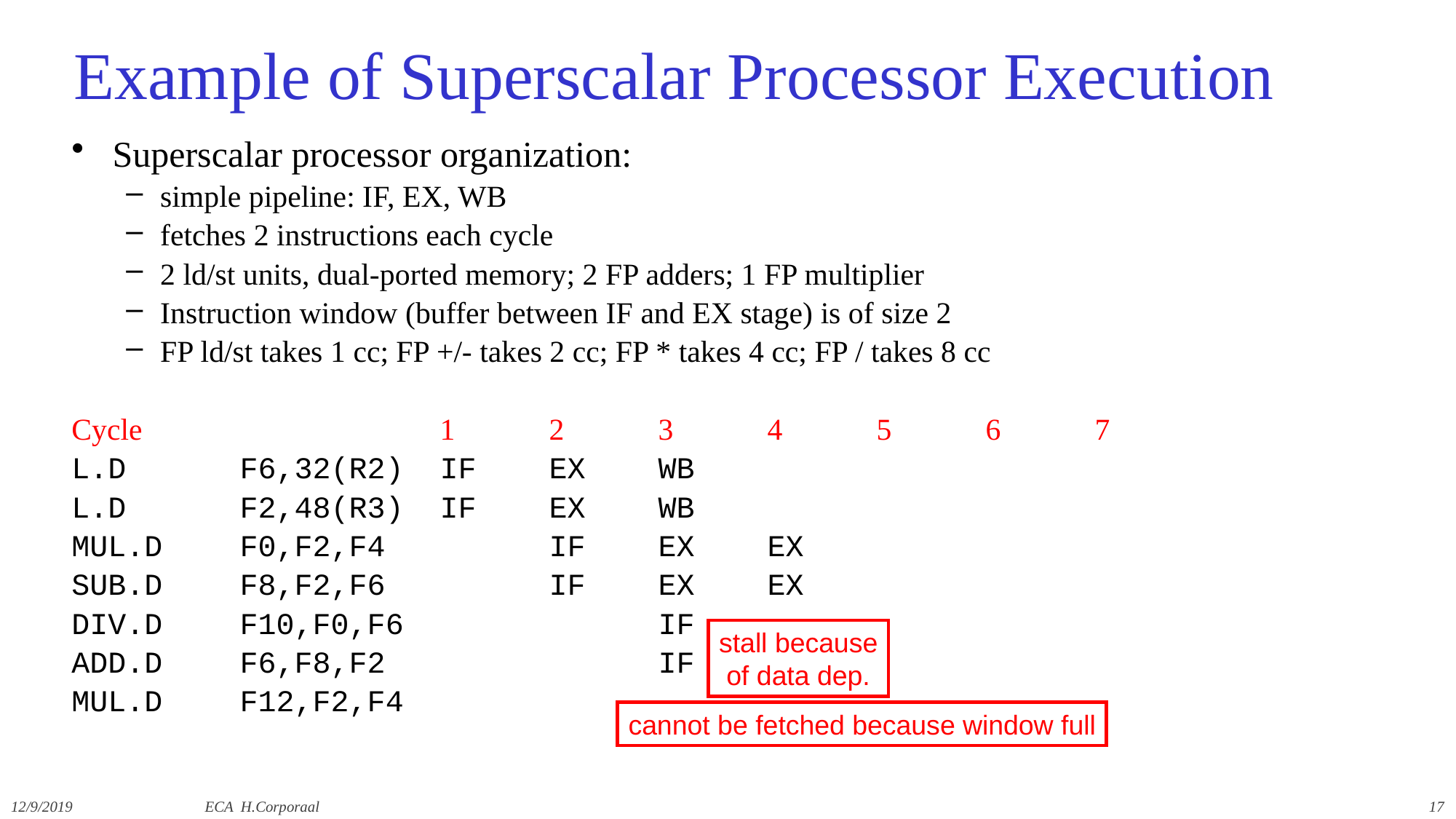

# Example of Superscalar Processor Execution
Superscalar processor organization:
simple pipeline: IF, EX, WB
fetches 2 instructions each cycle
2 ld/st units, dual-ported memory; 2 FP adders; 1 FP multiplier
Instruction window (buffer between IF and EX stage) is of size 2
FP ld/st takes 1 cc; FP +/- takes 2 cc; FP * takes 4 cc; FP / takes 8 cc

Cycle			1	2	3	4	5	6 	7
L.D	 F6,32(R2)	IF	EX	WB
L.D	 F2,48(R3)	IF	EX	WB
MUL.D	 F0,F2,F4		IF	EX	EX
SUB.D	 F8,F2,F6		IF	EX	EX
DIV.D	 F10,F0,F6			IF
ADD.D	 F6,F8,F2			IF
MUL.D	 F12,F2,F4
stall because
of data dep.
cannot be fetched because window full
12/9/2019
ECA  H.Corporaal
17